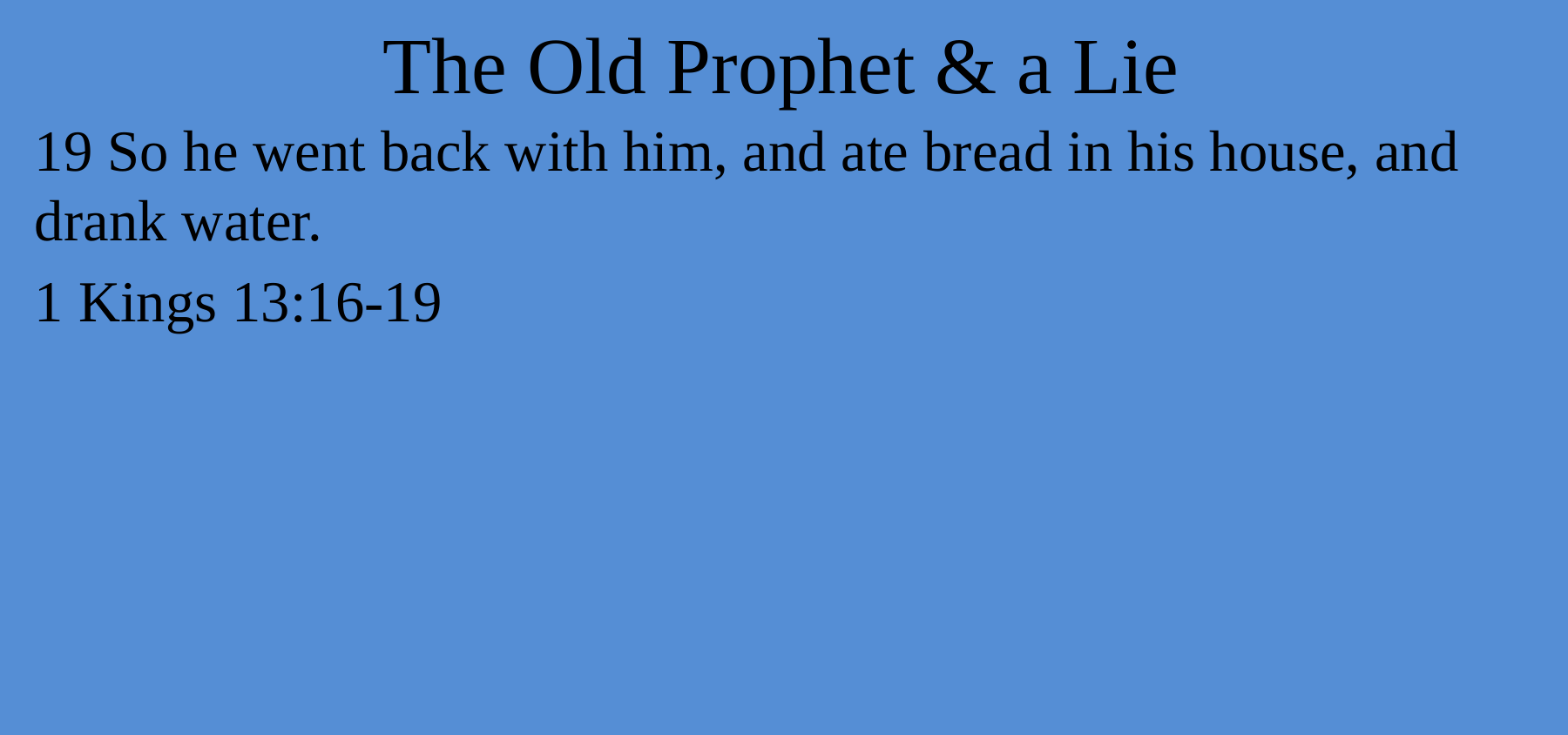

# The Old Prophet & a Lie
19 So he went back with him, and ate bread in his house, and drank water.
1 Kings 13:16-19